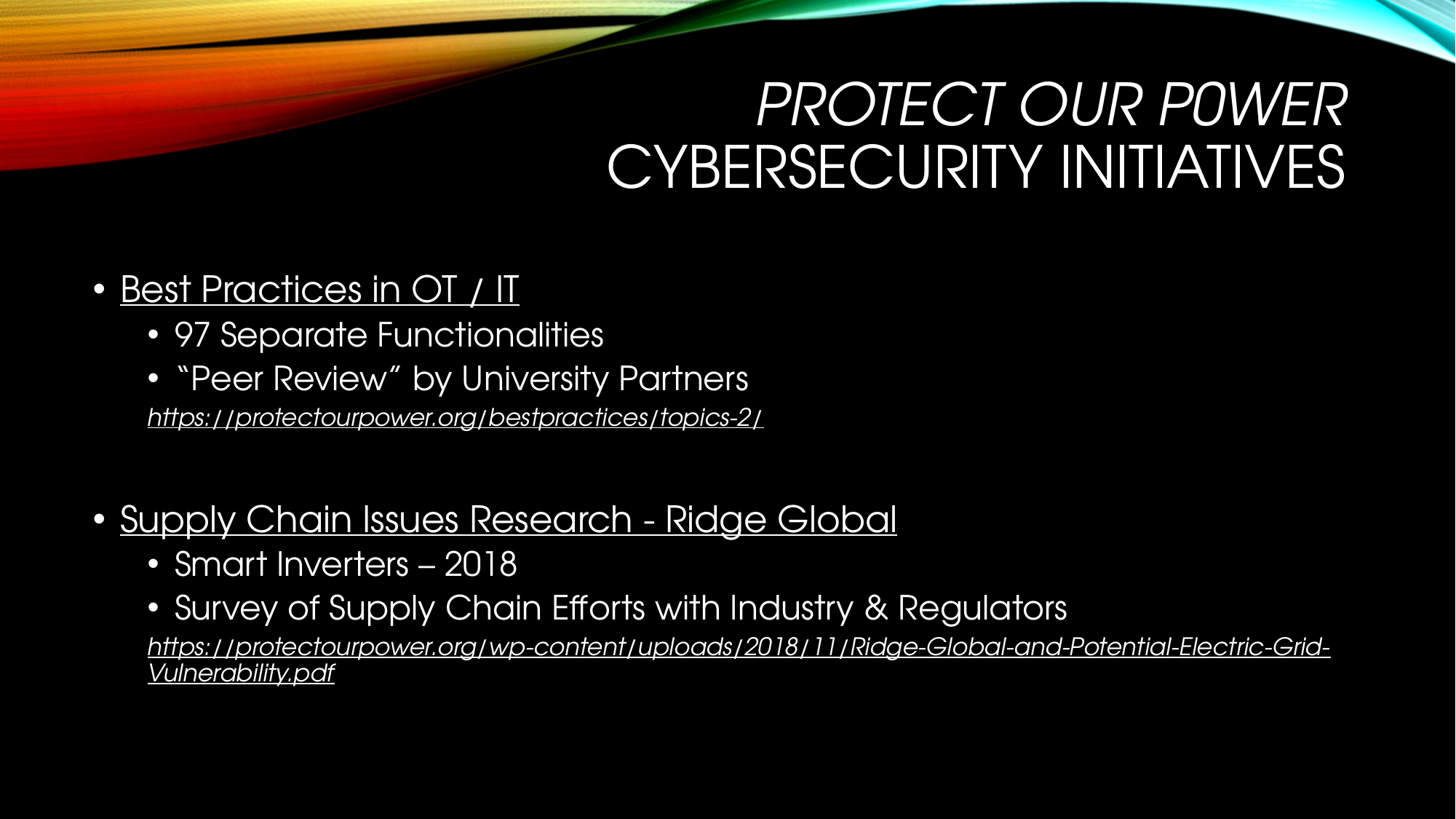

# Protect our p0wer Cybersecurity initiatives
Best Practices in OT / IT
97 Separate Functionalities
“Peer Review” by University Partners
https://protectourpower.org/bestpractices/topics-2/

Supply Chain Issues Research - Ridge Global
Smart Inverters – 2018
Survey of Supply Chain Efforts with Industry & Regulators
https://protectourpower.org/wp-content/uploads/2018/11/Ridge-Global-and-Potential-Electric-Grid-Vulnerability.pdf